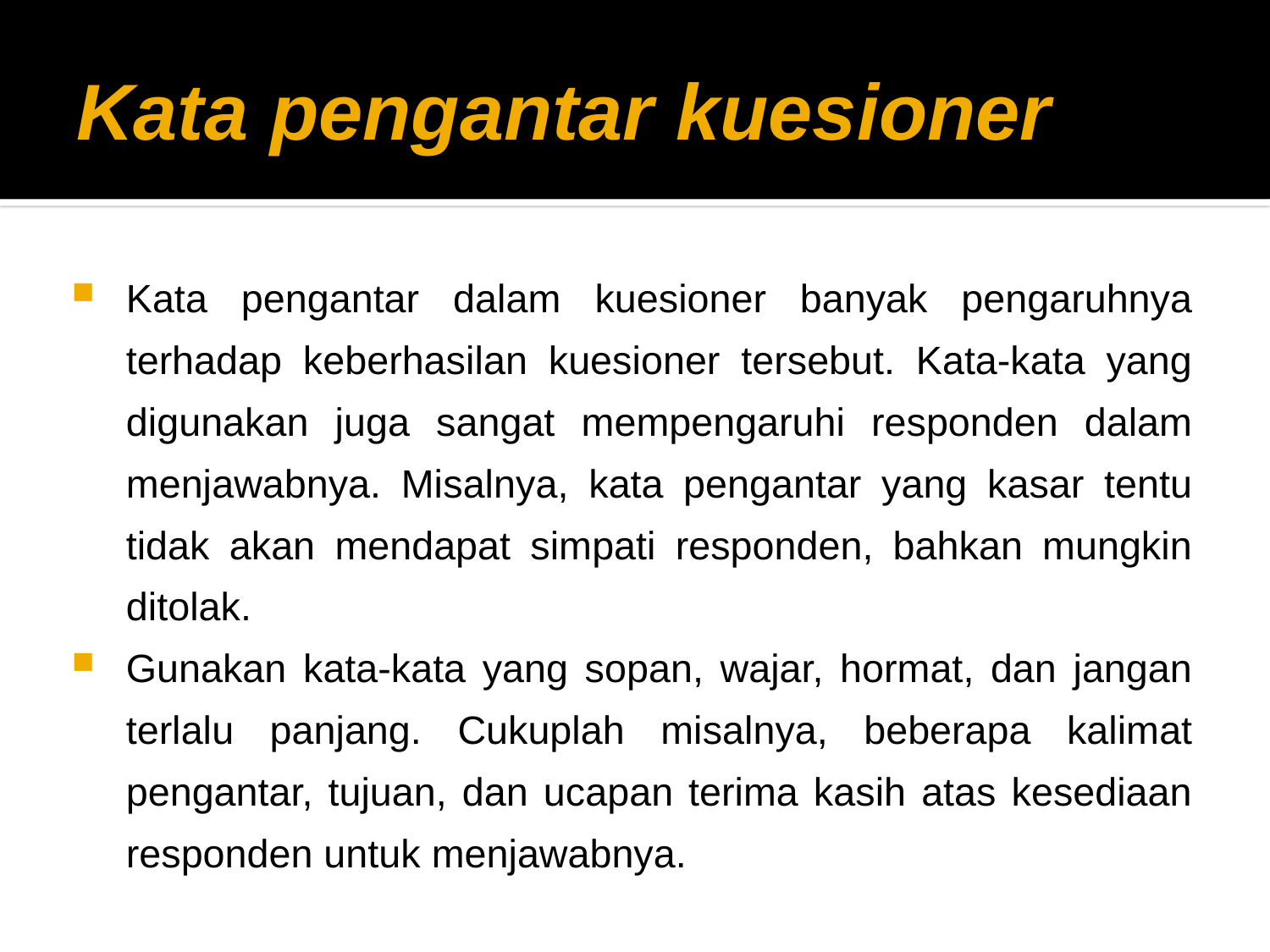

# Kata pengantar kuesioner
Kata pengantar dalam kuesioner banyak pengaruhnya terhadap keberhasilan kuesioner tersebut. Kata-kata yang digunakan juga sangat mempengaruhi responden dalam menjawabnya. Misalnya, kata pengantar yang kasar tentu tidak akan mendapat simpati responden, bahkan mungkin ditolak.
Gunakan kata-kata yang sopan, wajar, hormat, dan jangan terlalu panjang. Cukuplah misalnya, beberapa kalimat pengantar, tujuan, dan ucapan terima kasih atas kesediaan responden untuk menjawabnya.